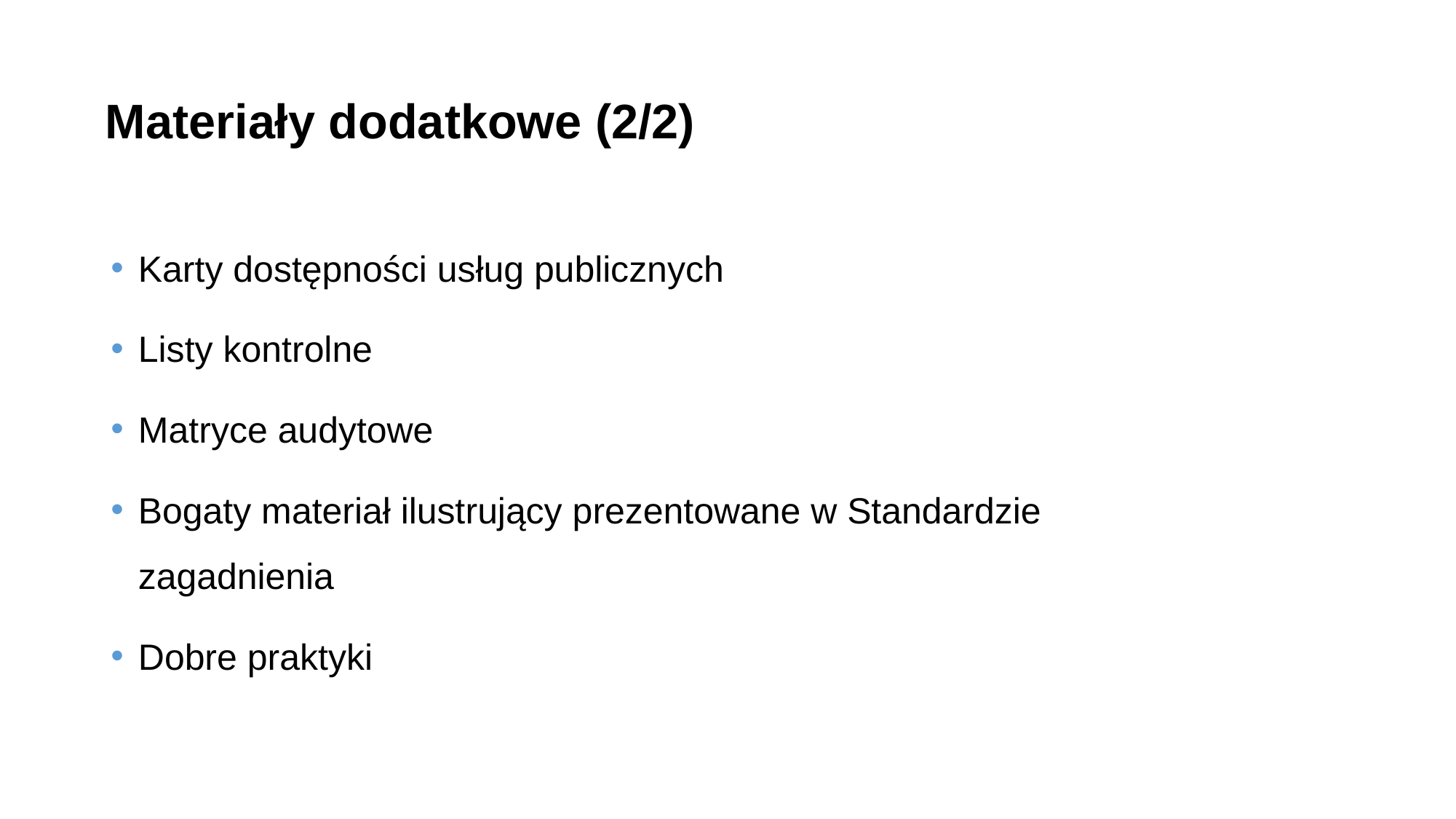

# Materiały dodatkowe (2/2)
Karty dostępności usług publicznych
Listy kontrolne
Matryce audytowe
Bogaty materiał ilustrujący prezentowane w Standardzie zagadnienia
Dobre praktyki